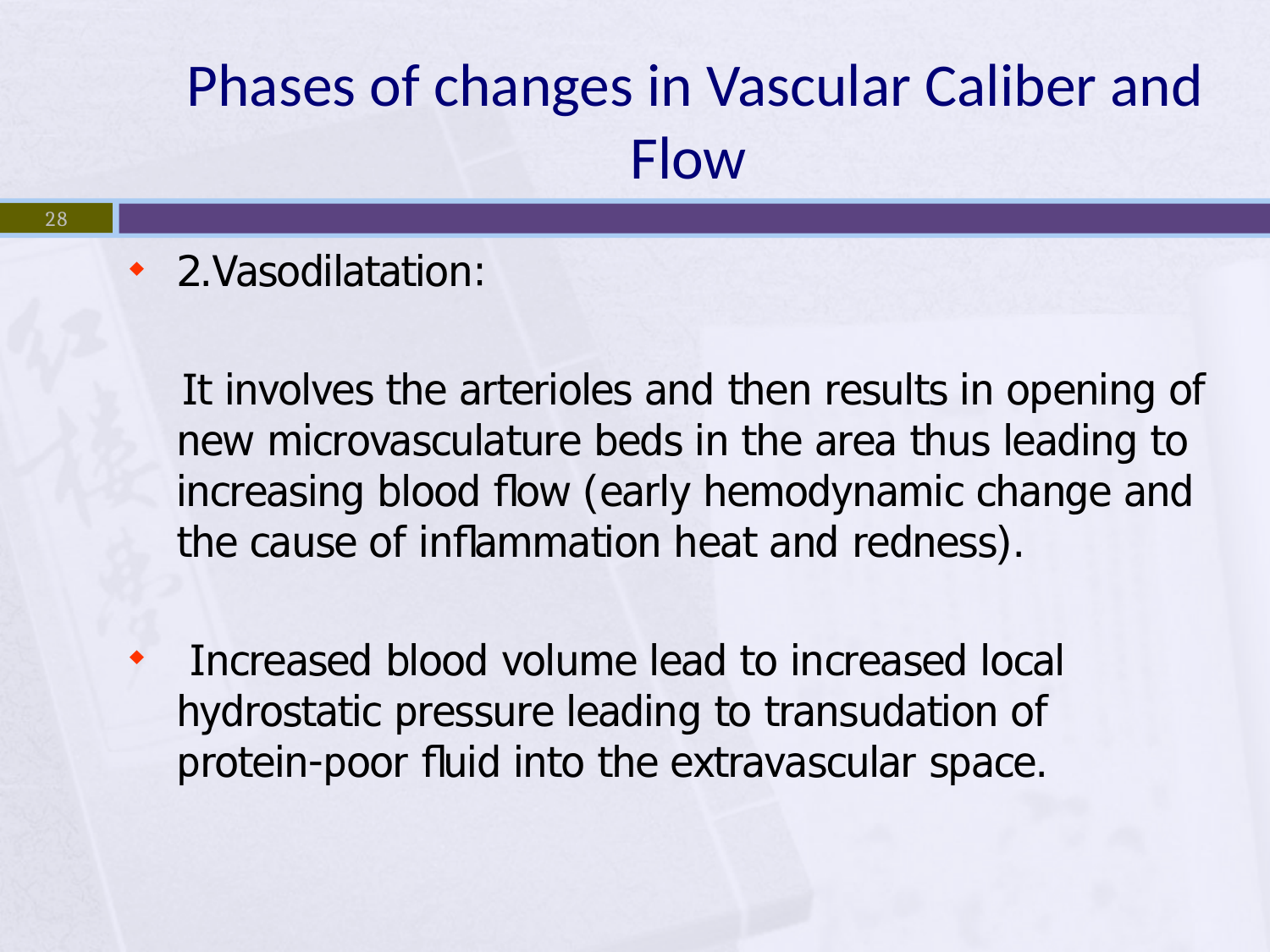

# Phases of changes in Vascular Caliber and Flow
28
2.Vasodilatation:

    It involves the arterioles and then results in opening of new microvasculature beds in the area thus leading to increasing blood flow (early hemodynamic change and the cause of inflammation heat and redness).

 Increased blood volume lead to increased local hydrostatic pressure leading to transudation of      protein-poor fluid into the extravascular space.